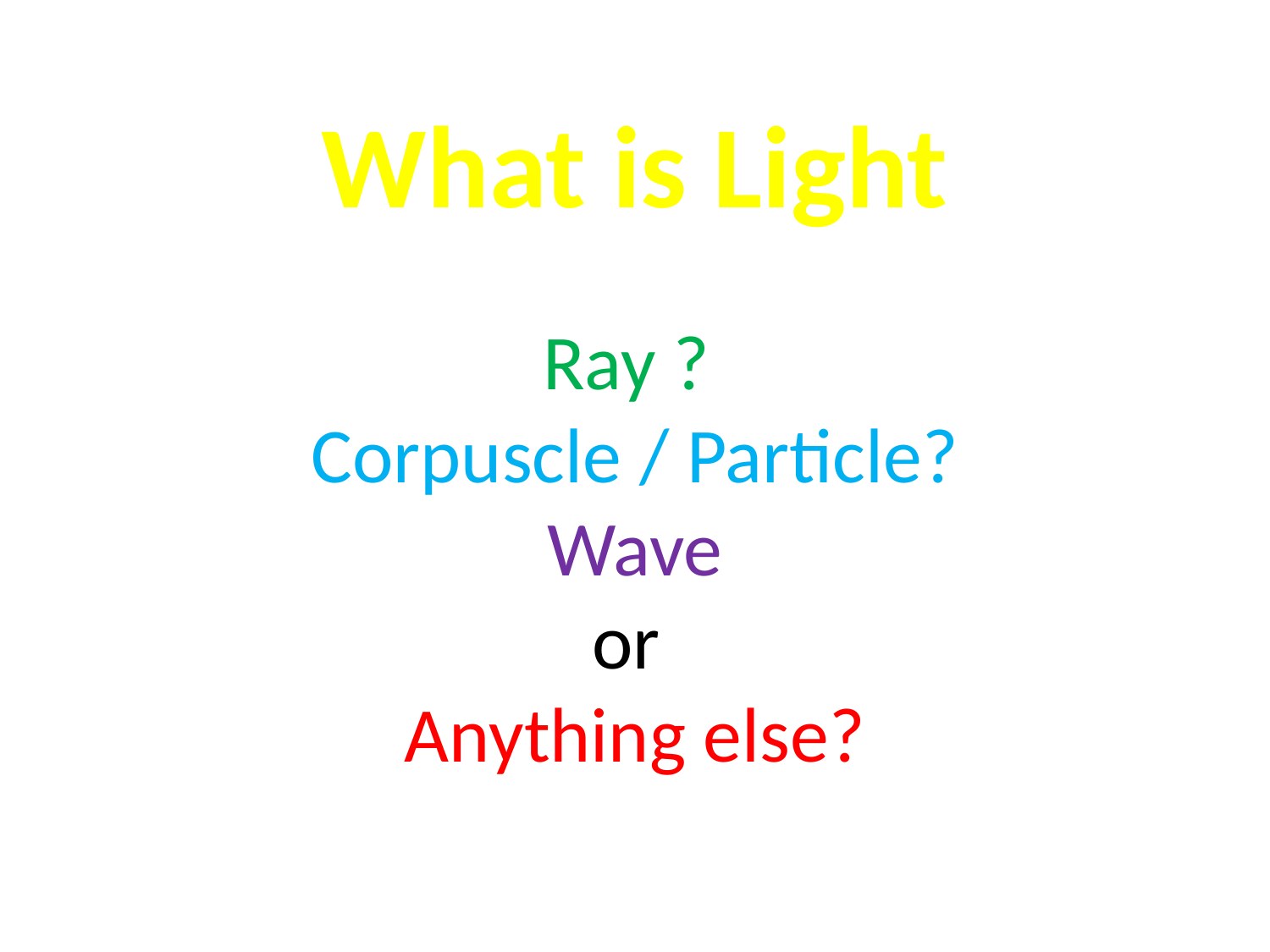

What is Light
# Ray ? Corpuscle / Particle? Wave or Anything else?